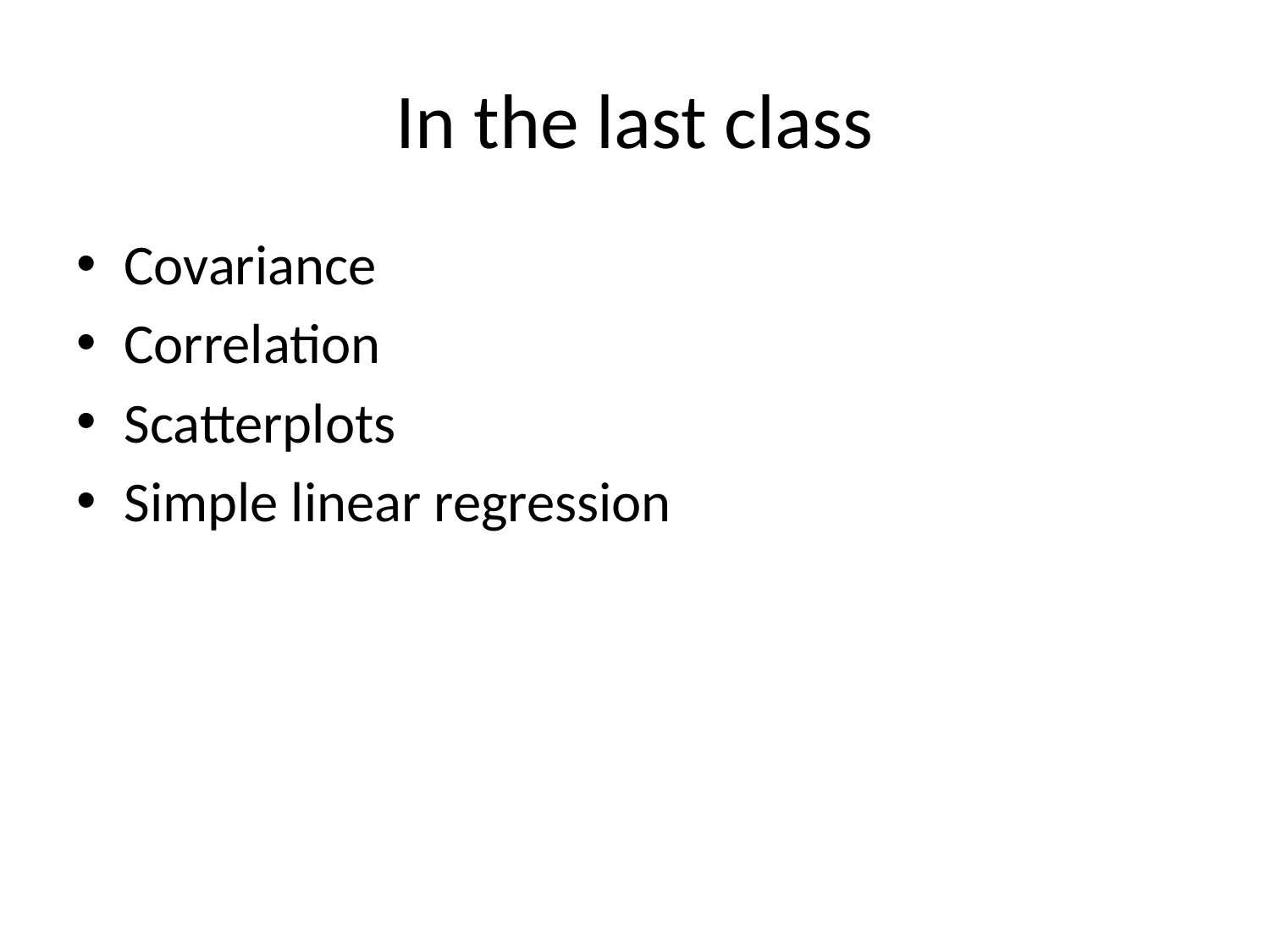

# In the last class
Covariance
Correlation
Scatterplots
Simple linear regression